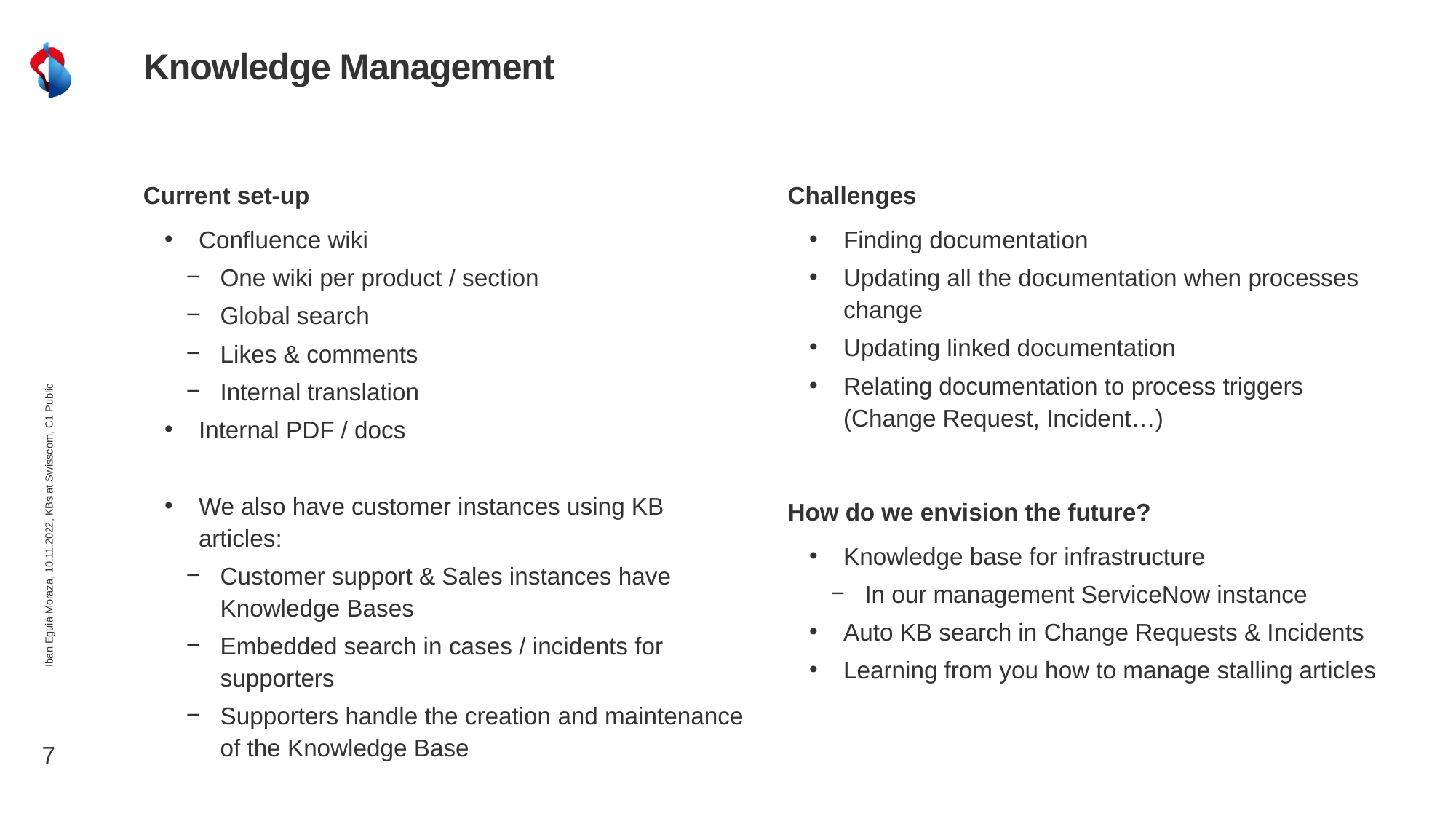

# Knowledge Management
Current set-up
Confluence wiki
One wiki per product / section
Global search
Likes & comments
Internal translation
Internal PDF / docs

We also have customer instances using KB articles:
Customer support & Sales instances have Knowledge Bases
Embedded search in cases / incidents for supporters
Supporters handle the creation and maintenance of the Knowledge Base

Challenges
Finding documentation
Updating all the documentation when processes change
Updating linked documentation
Relating documentation to process triggers (Change Request, Incident…)

How do we envision the future?
Knowledge base for infrastructure
In our management ServiceNow instance
Auto KB search in Change Requests & Incidents
Learning from you how to manage stalling articles

Iban Eguia Moraza, 10.11.2022, KBs at Swisscom, C1 Public
7